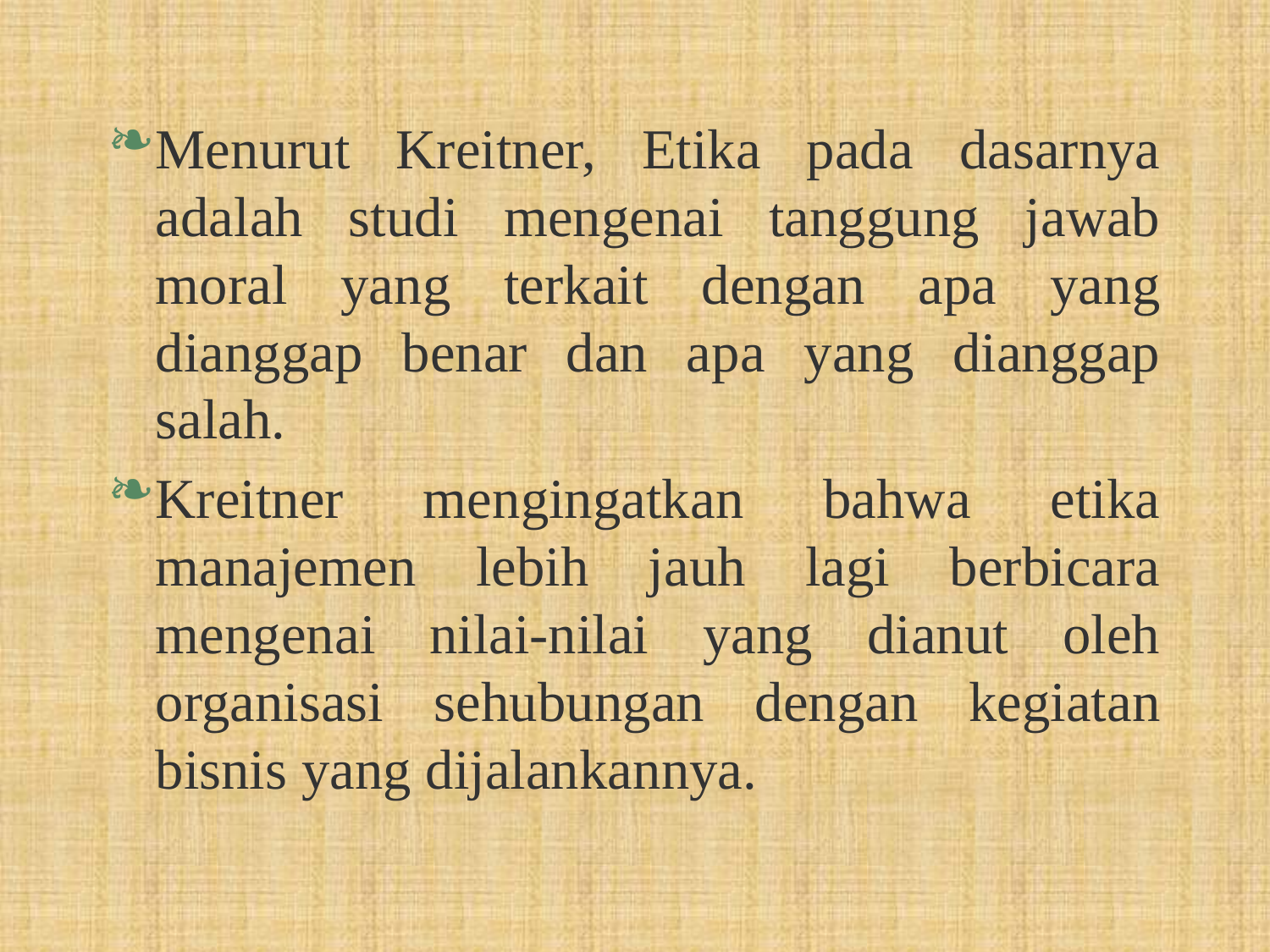

Menurut Kreitner, Etika pada dasarnya adalah studi mengenai tanggung jawab moral yang terkait dengan apa yang dianggap benar dan apa yang dianggap salah.
Kreitner mengingatkan bahwa etika manajemen lebih jauh lagi berbicara mengenai nilai-nilai yang dianut oleh organisasi sehubungan dengan kegiatan bisnis yang dijalankannya.